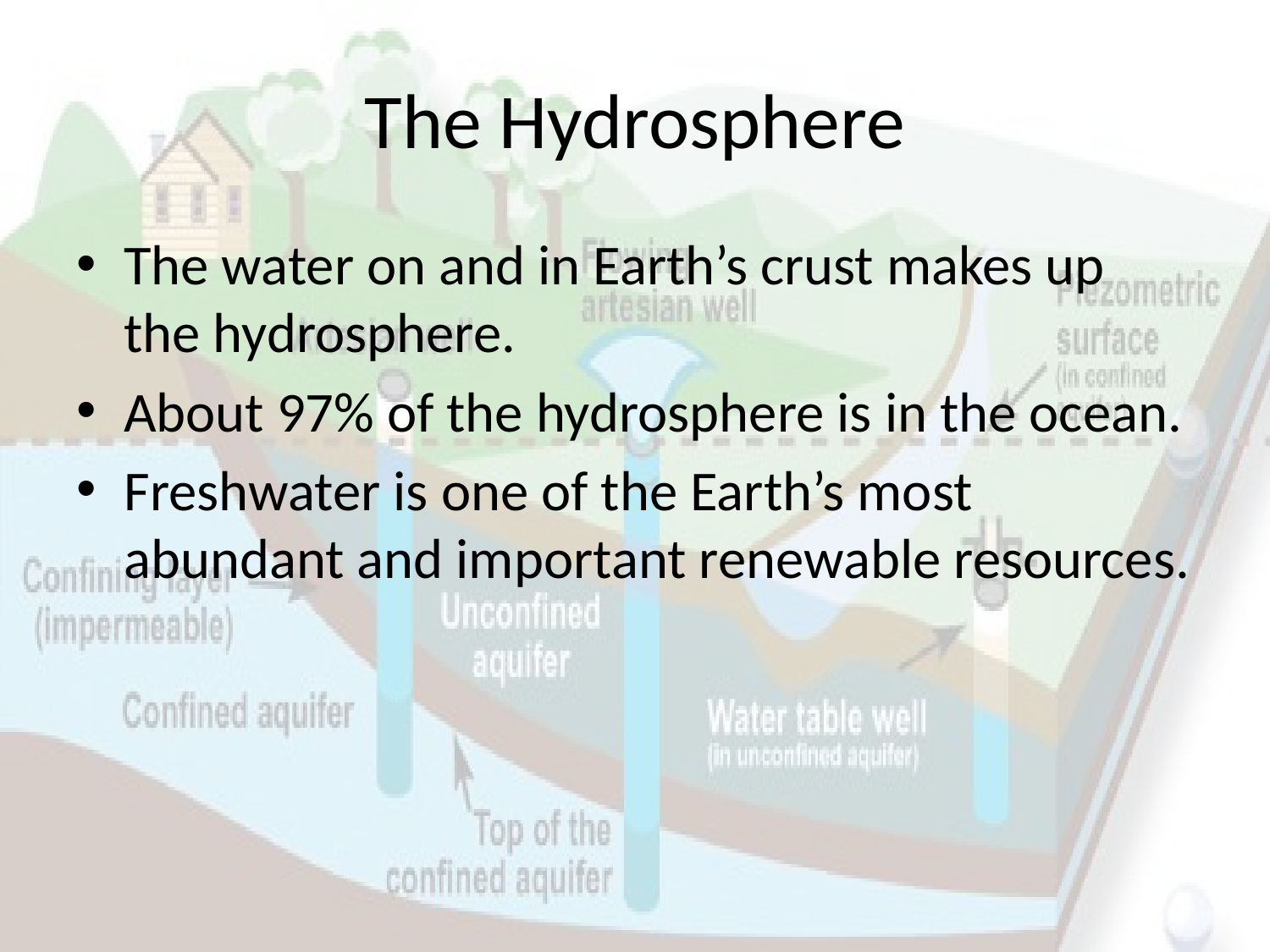

# The Hydrosphere
The water on and in Earth’s crust makes up the hydrosphere.
About 97% of the hydrosphere is in the ocean.
Freshwater is one of the Earth’s most abundant and important renewable resources.